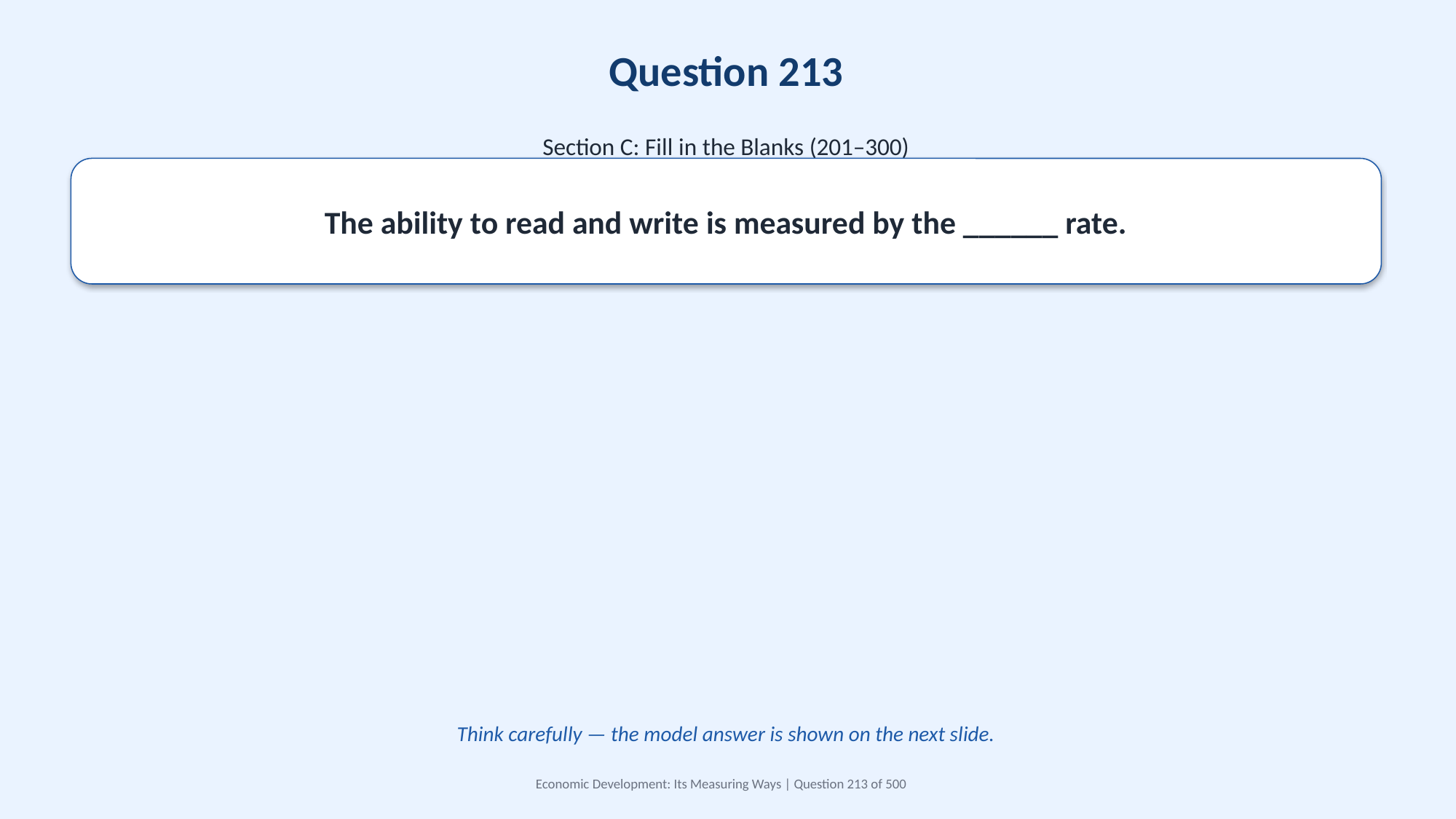

Question 213
Section C: Fill in the Blanks (201–300)
The ability to read and write is measured by the ______ rate.
Think carefully — the model answer is shown on the next slide.
Economic Development: Its Measuring Ways | Question 213 of 500